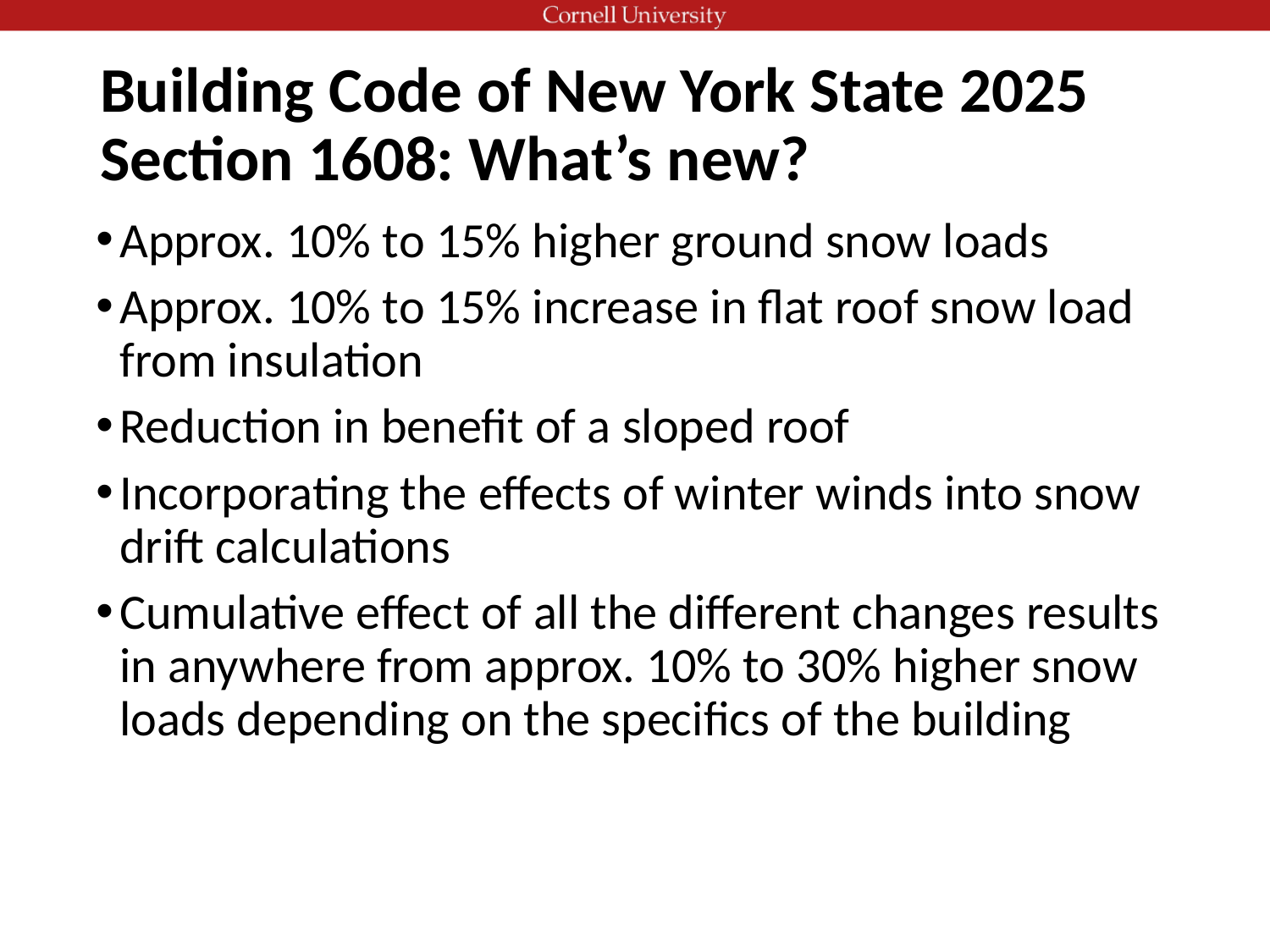

# Building Code of New York State 2025 Section 1608: What’s new?
Approx. 10% to 15% higher ground snow loads
Approx. 10% to 15% increase in flat roof snow load from insulation
Reduction in benefit of a sloped roof
Incorporating the effects of winter winds into snow drift calculations
Cumulative effect of all the different changes results in anywhere from approx. 10% to 30% higher snow loads depending on the specifics of the building